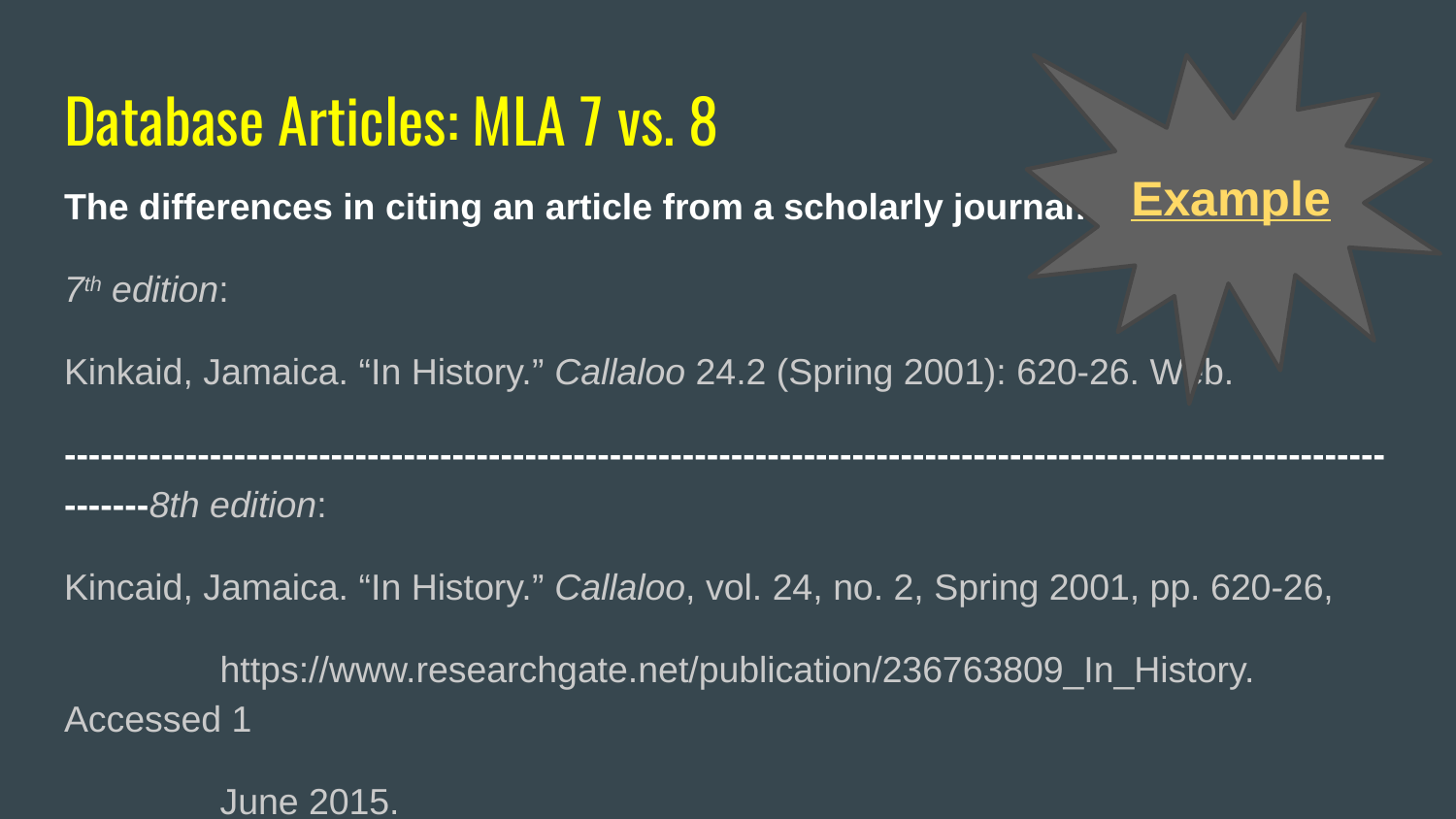

Example
# Database Articles: MLA 7 vs. 8
The differences in citing an article from a scholarly journal:
7th edition:
Kinkaid, Jamaica. “In History.” Callaloo 24.2 (Spring 2001): 620-26. Web.
--------------------------------------------------------------------------------------------------------------------8th edition:
Kincaid, Jamaica. “In History.” Callaloo, vol. 24, no. 2, Spring 2001, pp. 620-26,
	 https://www.researchgate.net/publication/236763809_In_History. Accessed 1
	 June 2015.